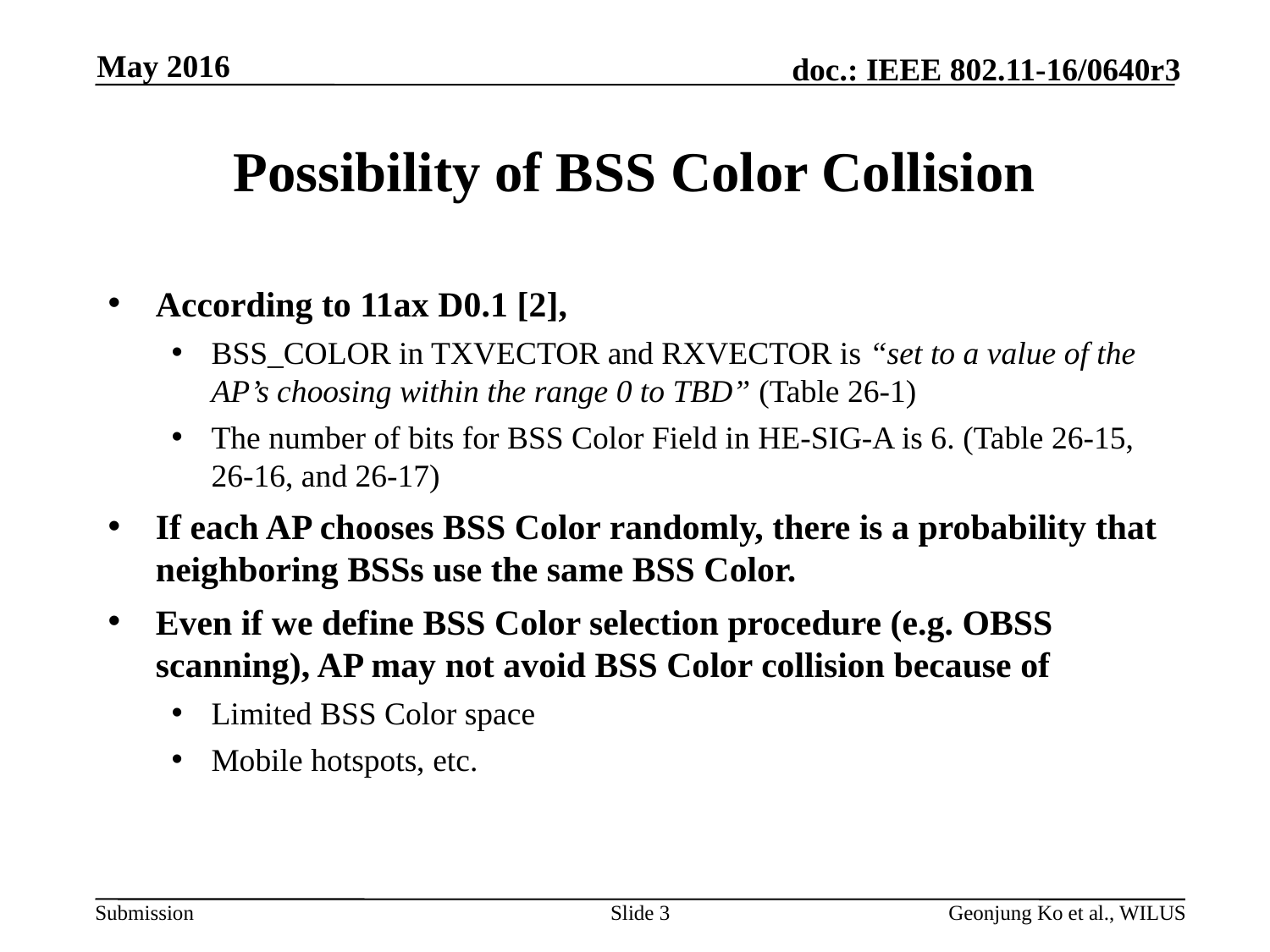

May 2016
# Possibility of BSS Color Collision
According to 11ax D0.1 [2],
BSS_COLOR in TXVECTOR and RXVECTOR is “set to a value of the AP’s choosing within the range 0 to TBD” (Table 26-1)
The number of bits for BSS Color Field in HE-SIG-A is 6. (Table 26-15, 26-16, and 26-17)
If each AP chooses BSS Color randomly, there is a probability that neighboring BSSs use the same BSS Color.
Even if we define BSS Color selection procedure (e.g. OBSS scanning), AP may not avoid BSS Color collision because of
Limited BSS Color space
Mobile hotspots, etc.

Slide 3
Geonjung Ko et al., WILUS